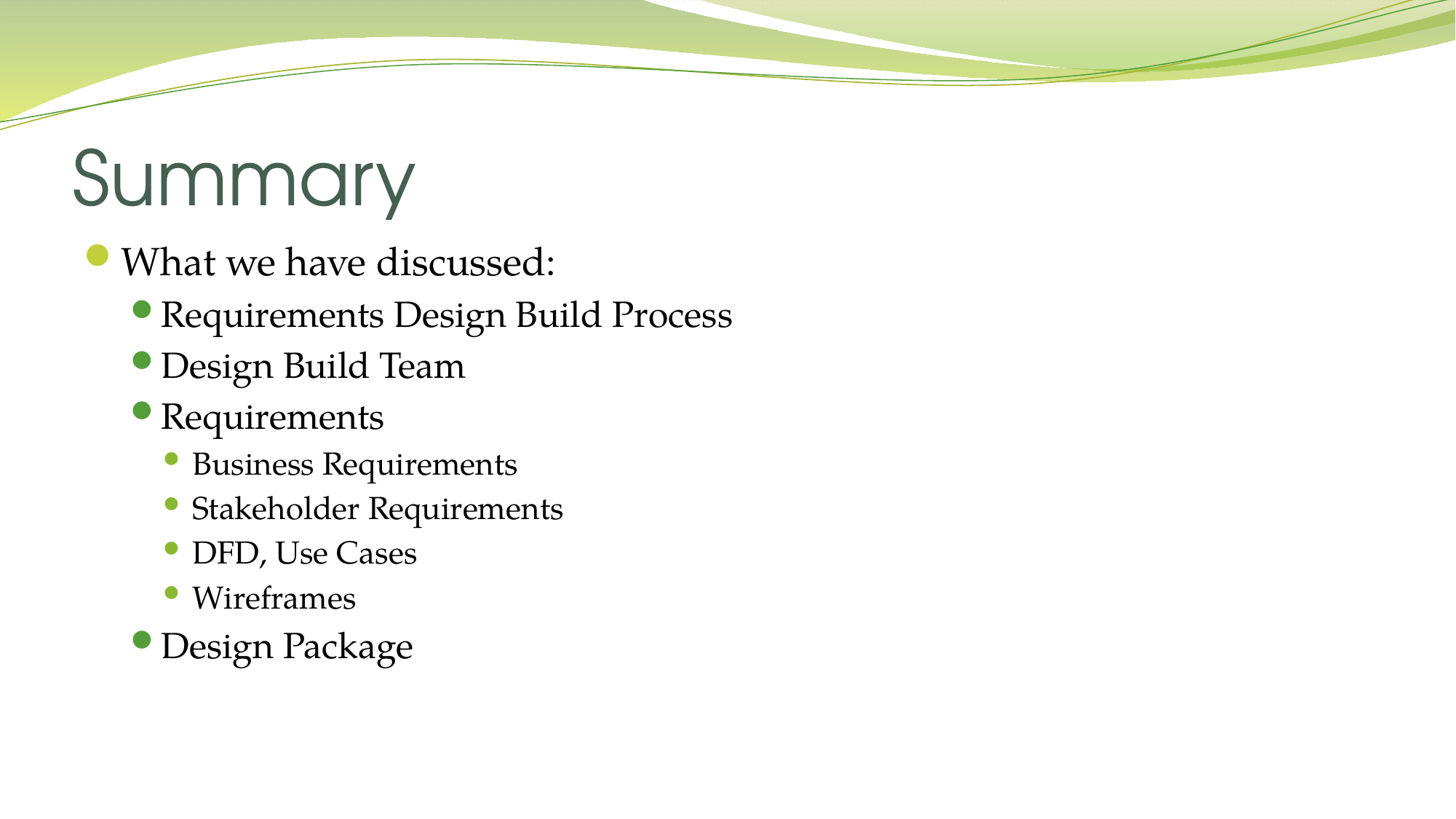

# Summary
What we have discussed:
Requirements Design Build Process
Design Build Team
Requirements
Business Requirements
Stakeholder Requirements
DFD, Use Cases
Wireframes
Design Package